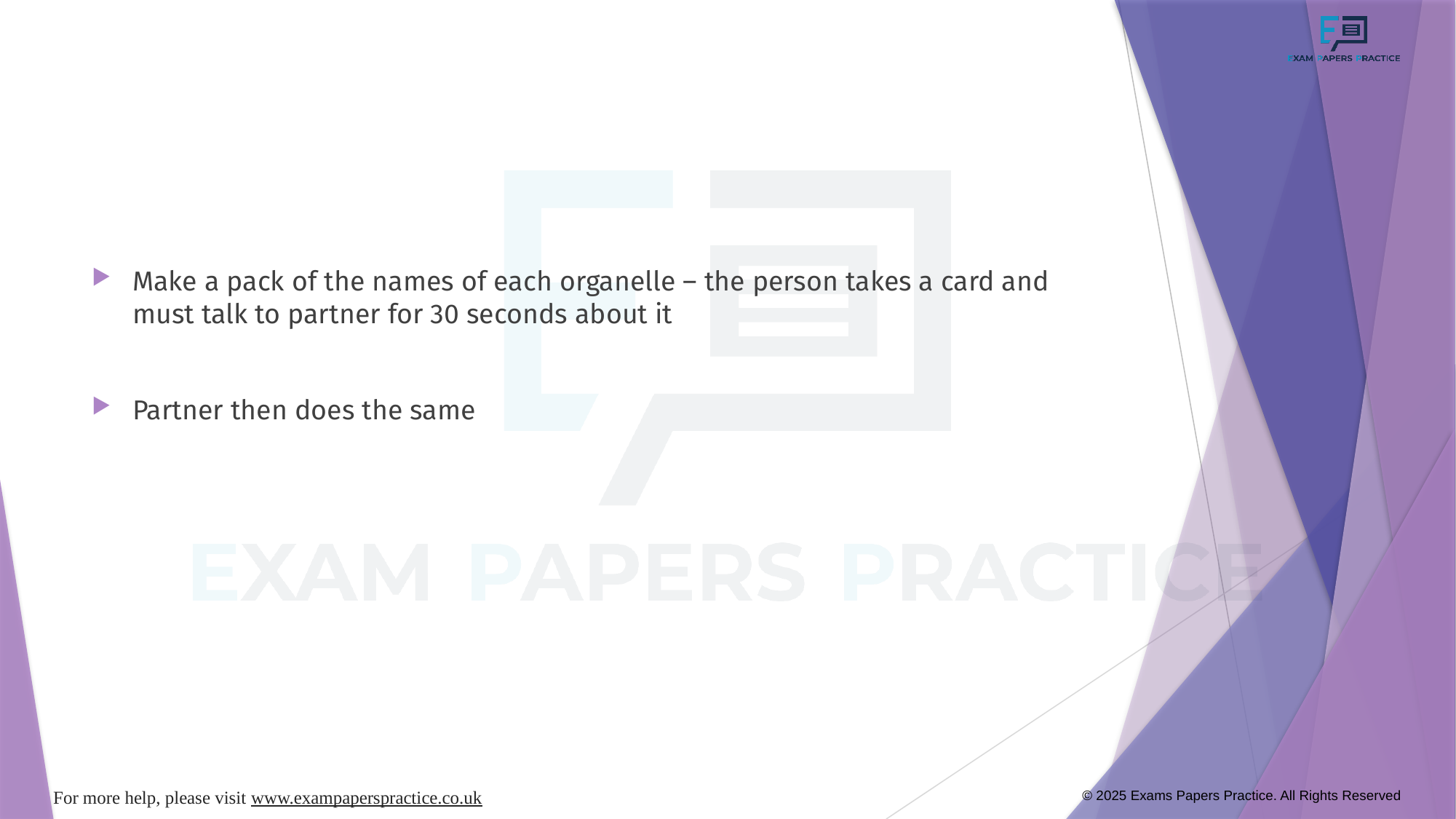

#
Make a pack of the names of each organelle – the person takes a card and must talk to partner for 30 seconds about it

Partner then does the same